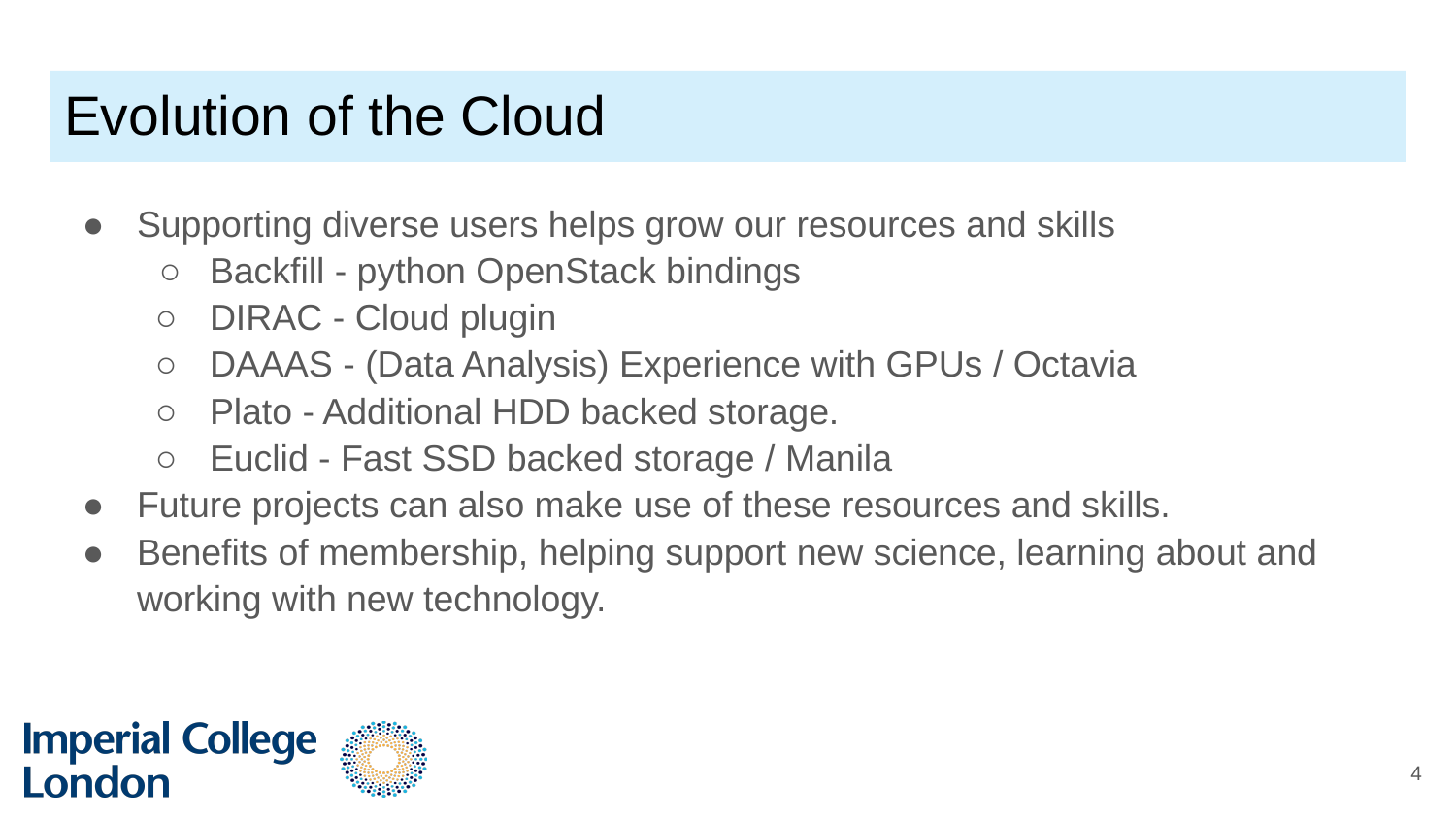

# Evolution of the Cloud
Supporting diverse users helps grow our resources and skills
Backfill - python OpenStack bindings
DIRAC - Cloud plugin
DAAAS - (Data Analysis) Experience with GPUs / Octavia
Plato - Additional HDD backed storage.
Euclid - Fast SSD backed storage / Manila
Future projects can also make use of these resources and skills.
Benefits of membership, helping support new science, learning about and working with new technology.
4